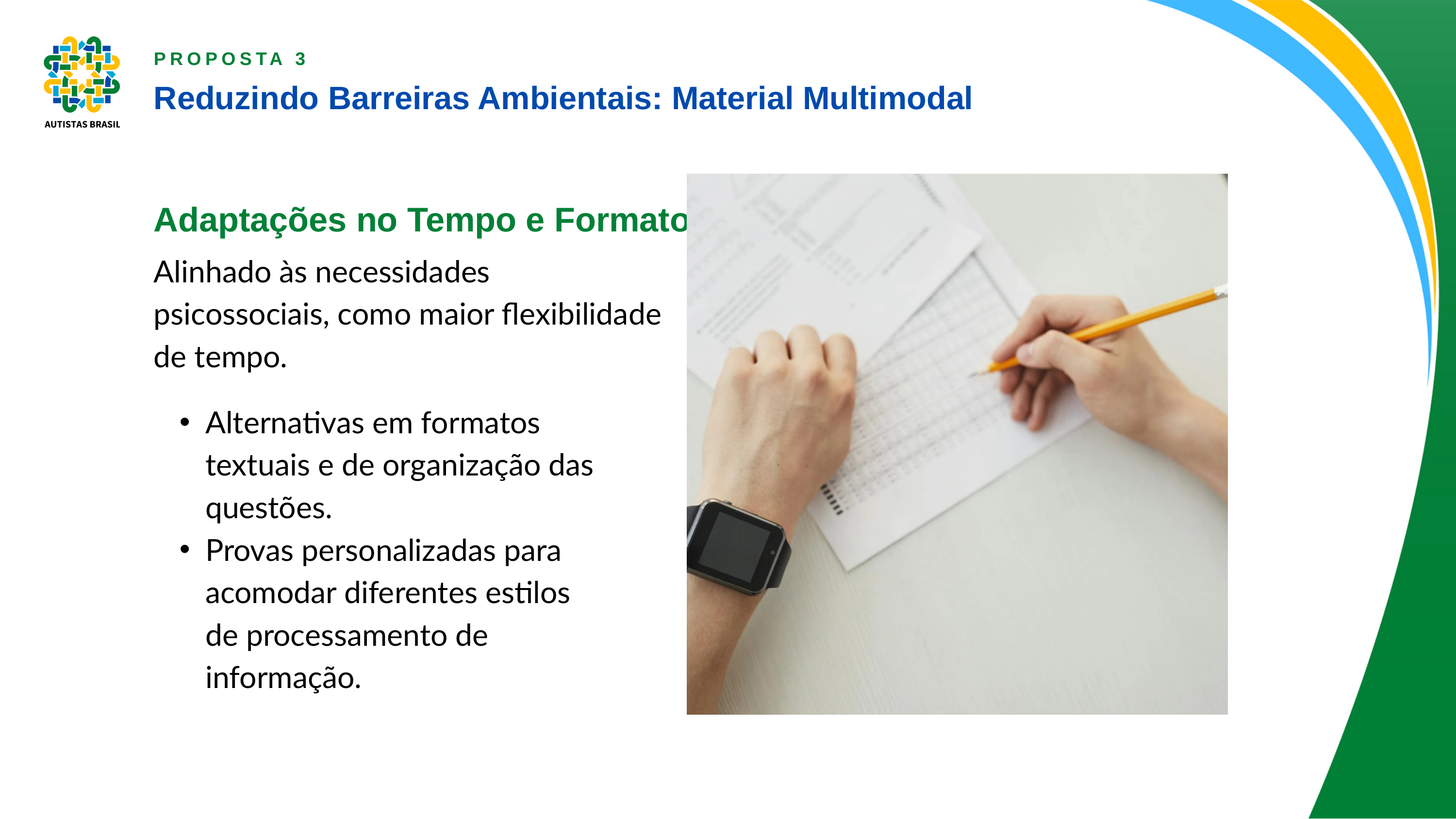

PROPOSTA 3
Reduzindo Barreiras Ambientais: Material Multimodal

Adaptações no Tempo e Formato
Alinhado às necessidades psicossociais, como maior flexibilidade de tempo.
Alternativas em formatos textuais e de organização das questões.
Provas personalizadas para acomodar diferentes estilos de processamento de informação.